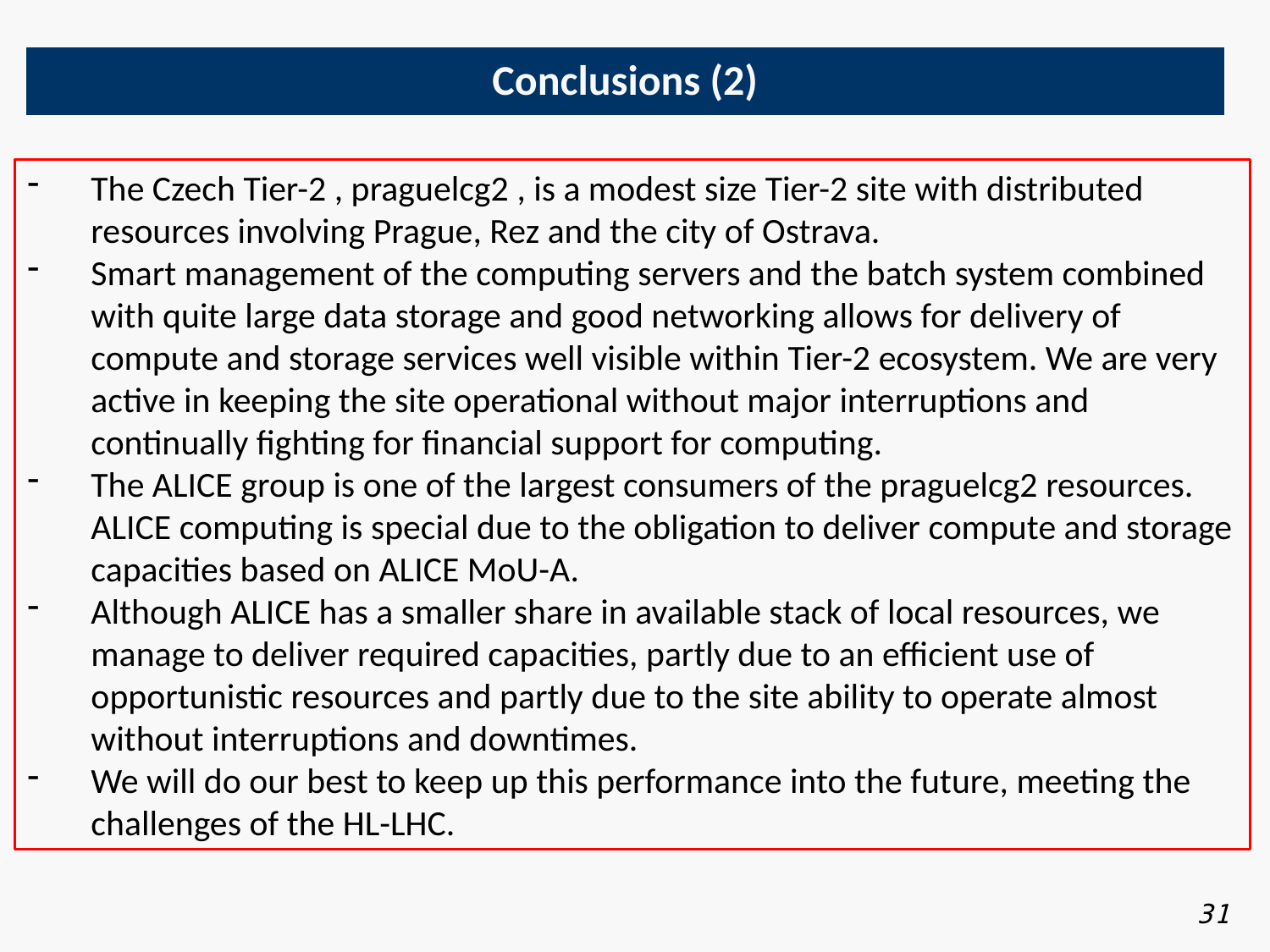

Conclusions (2)
The Czech Tier-2 , praguelcg2 , is a modest size Tier-2 site with distributed resources involving Prague, Rez and the city of Ostrava.
Smart management of the computing servers and the batch system combined with quite large data storage and good networking allows for delivery of compute and storage services well visible within Tier-2 ecosystem. We are very active in keeping the site operational without major interruptions and continually fighting for financial support for computing.
The ALICE group is one of the largest consumers of the praguelcg2 resources.  ALICE computing is special due to the obligation to deliver compute and storage capacities based on ALICE MoU-A.
Although ALICE has a smaller share in available stack of local resources, we manage to deliver required capacities, partly due to an efficient use of  opportunistic resources and partly due to the site ability to operate almost without interruptions and downtimes.
We will do our best to keep up this performance into the future, meeting the challenges of the HL-LHC.
31